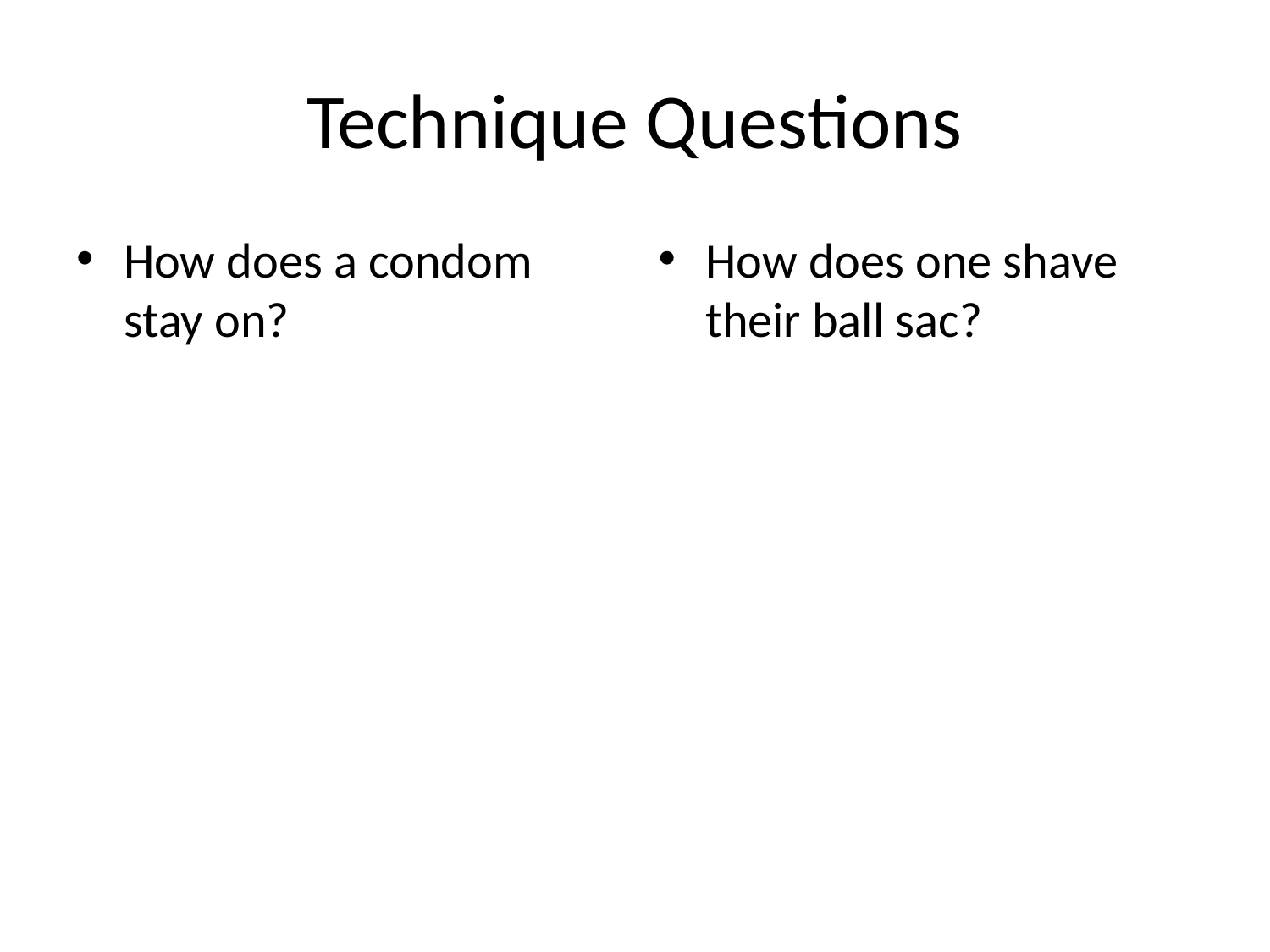

# Technique Questions
How does a condom stay on?
How does one shave their ball sac?